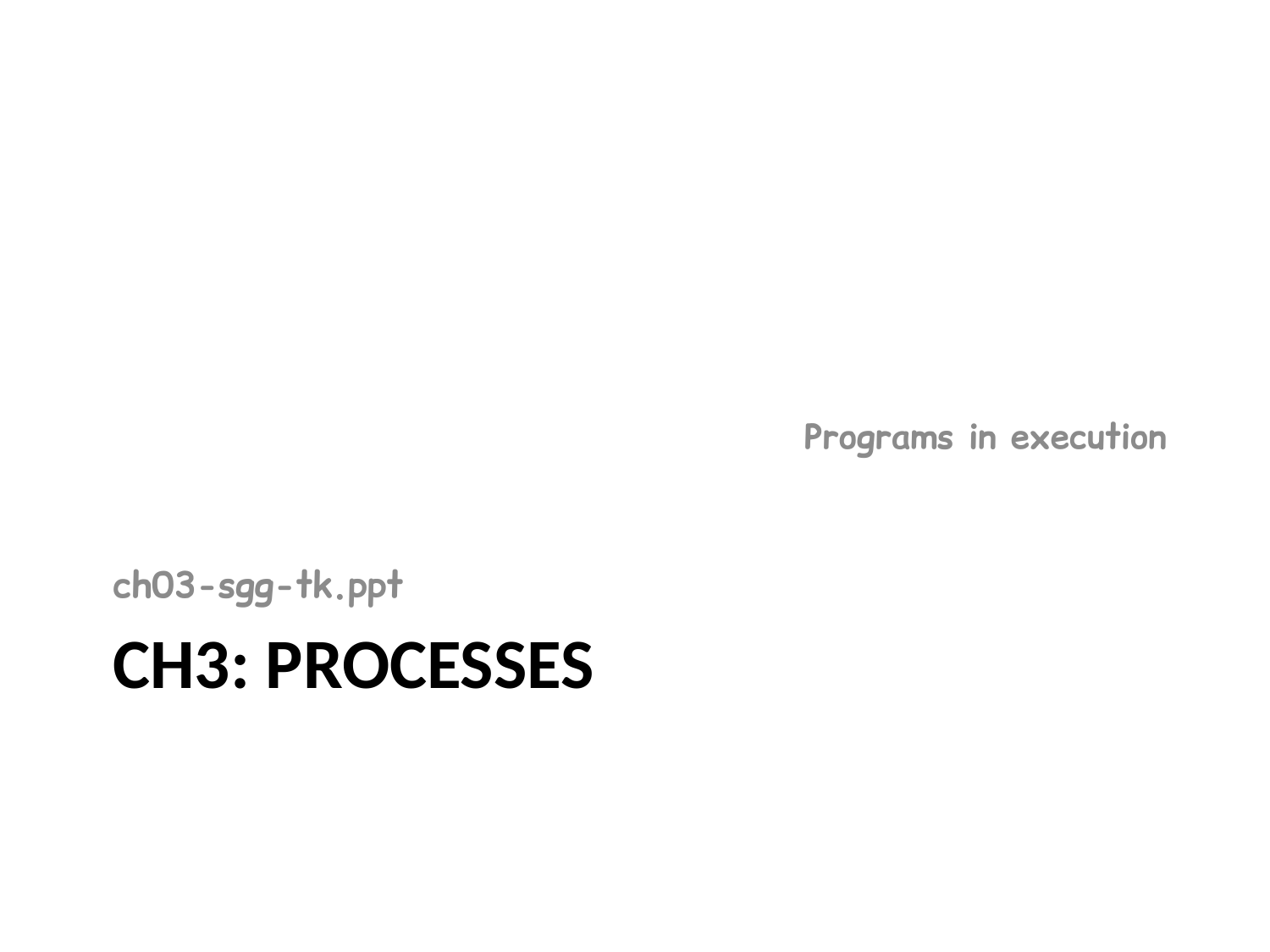

Programs in execution

ch03-sgg-tk.ppt
# Ch3: processes